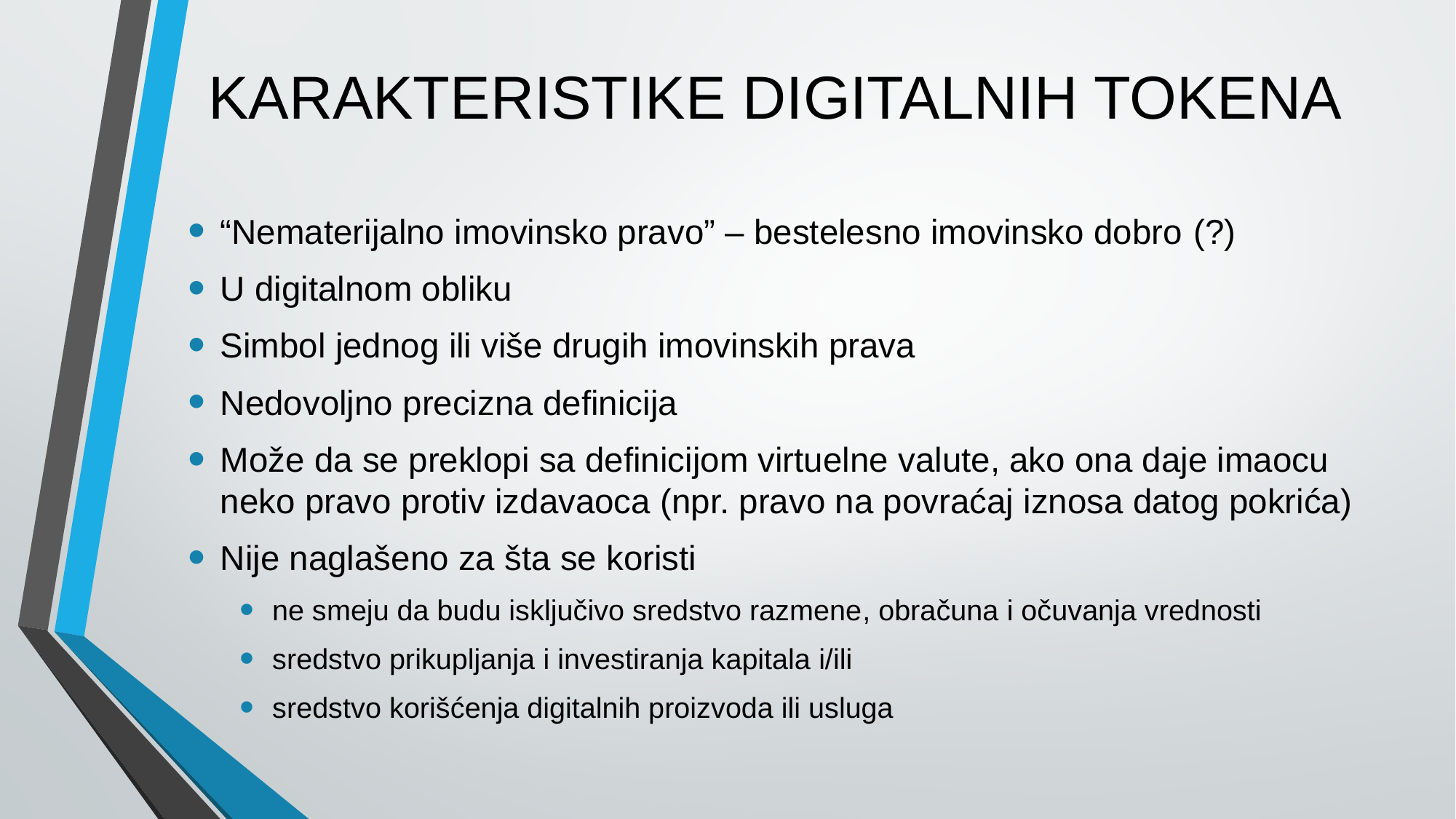

# KARAKTERISTIKE DIGITALNIH TOKENA
“Nematerijalno imovinsko pravo” – bestelesno imovinsko dobro (?)
U digitalnom obliku
Simbol jednog ili više drugih imovinskih prava
Nedovoljno precizna definicija
Može da se preklopi sa definicijom virtuelne valute, ako ona daje imaocu neko pravo protiv izdavaoca (npr. pravo na povraćaj iznosa datog pokrića)
Nije naglašeno za šta se koristi
ne smeju da budu isključivo sredstvo razmene, obračuna i očuvanja vrednosti
sredstvo prikupljanja i investiranja kapitala i/ili
sredstvo korišćenja digitalnih proizvoda ili usluga